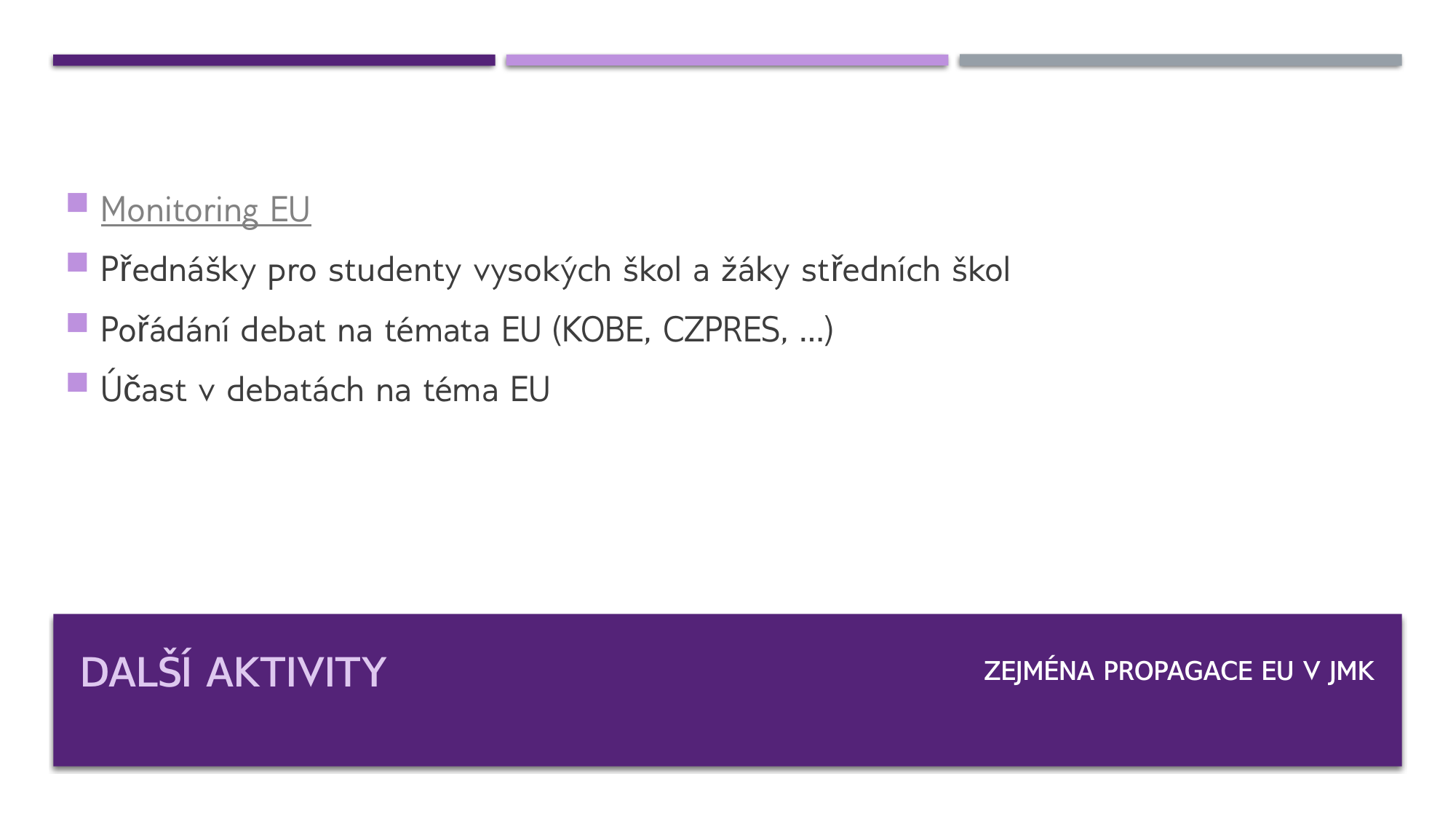

Monitoring EU
Přednášky pro studenty vysokých škol a žáky středních škol
Pořádání debat na témata EU (KOBE, CZPRES, …)
Účast v debatách na téma EU

# DALŠÍ AKTIVITY
ZEJMÉNA PROPAGACE EU V JMK